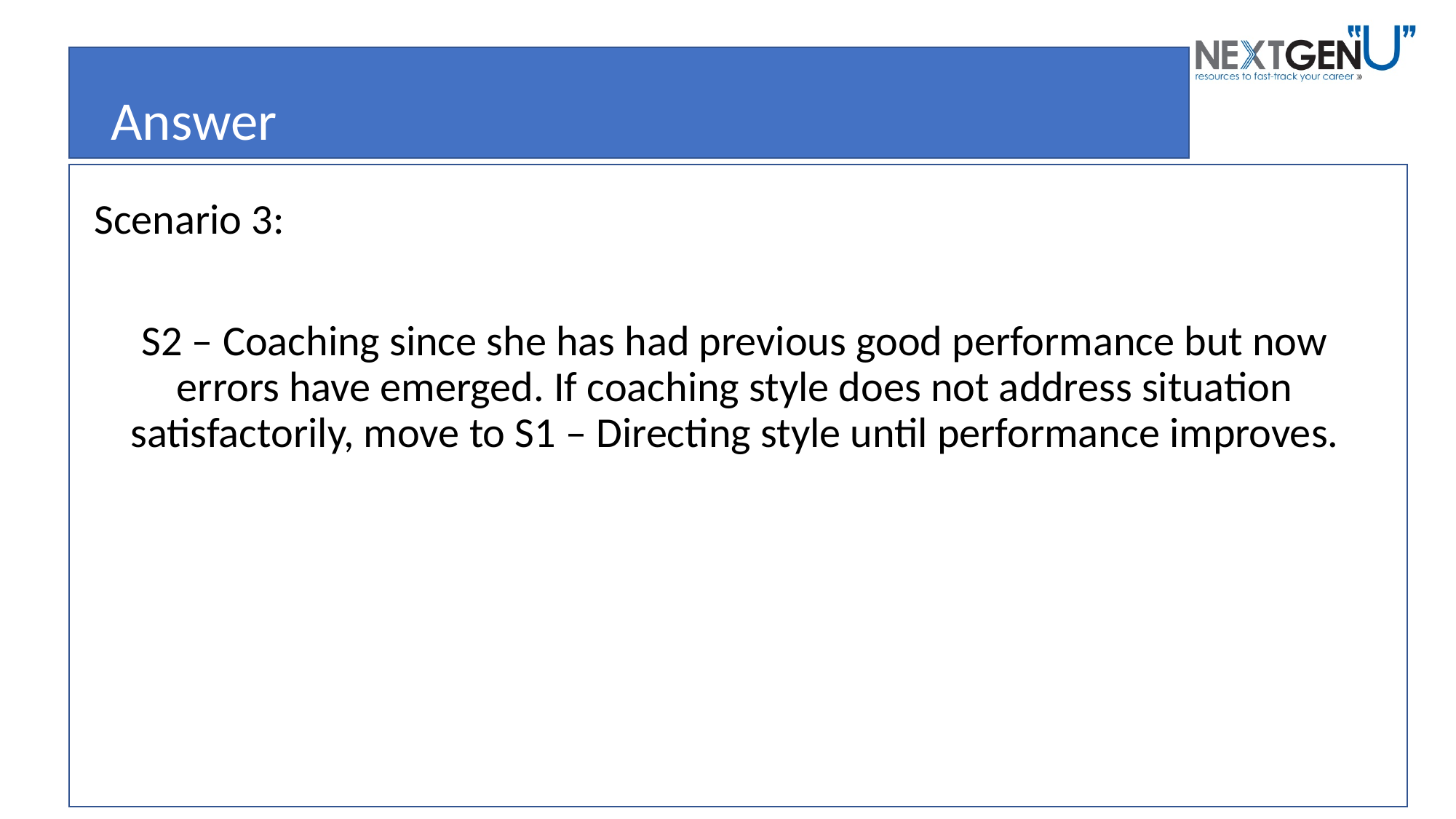

# Answer

Scenario 3:

S2 – Coaching since she has had previous good performance but now errors have emerged. If coaching style does not address situation satisfactorily, move to S1 – Directing style until performance improves.